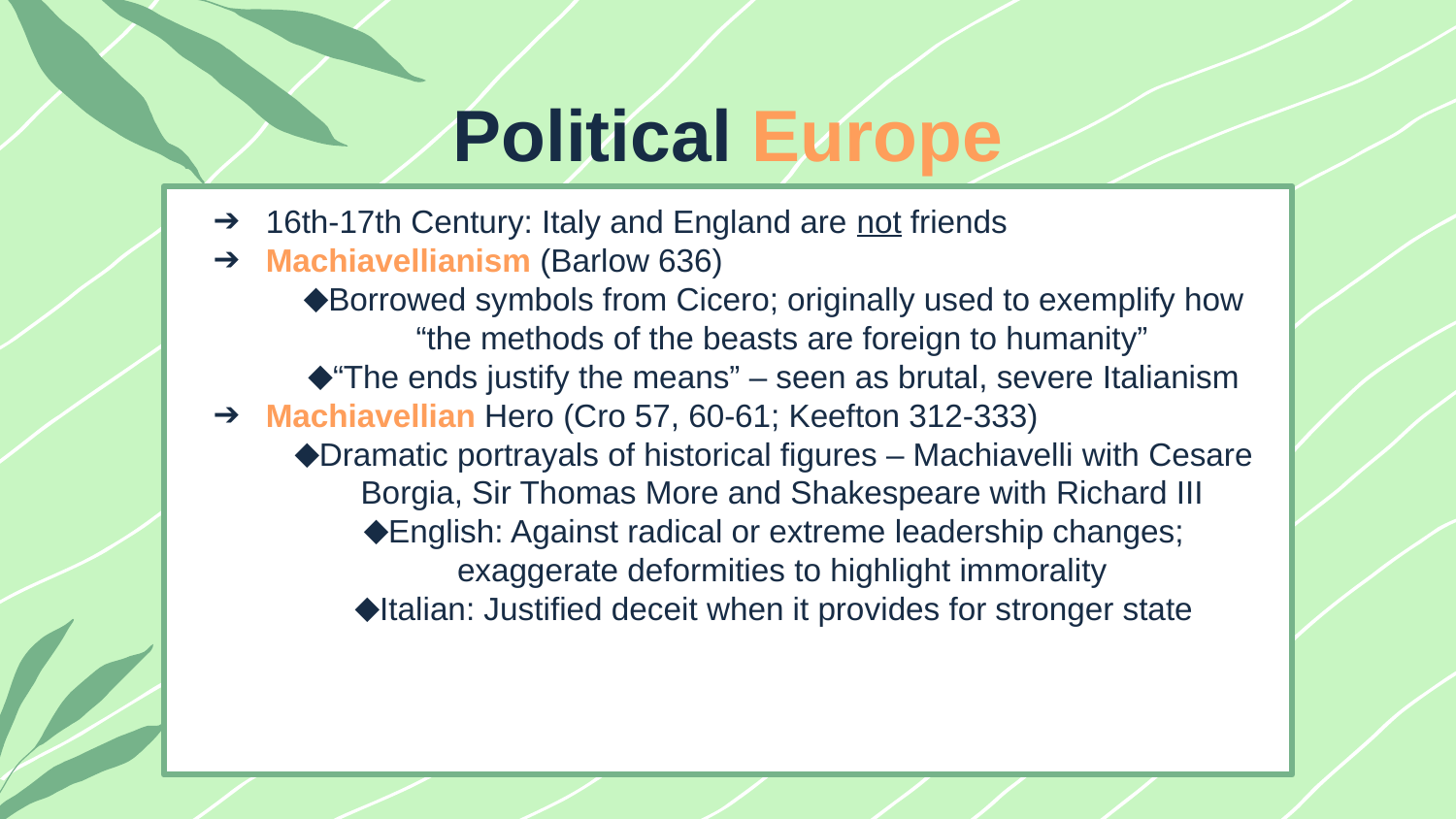

# Political Europe
16th-17th Century: Italy and England are not friends
Machiavellianism (Barlow 636)
Borrowed symbols from Cicero; originally used to exemplify how “the methods of the beasts are foreign to humanity”
“The ends justify the means” – seen as brutal, severe Italianism
Machiavellian Hero (Cro 57, 60-61; Keefton 312-333)
Dramatic portrayals of historical figures – Machiavelli with Cesare Borgia, Sir Thomas More and Shakespeare with Richard III
English: Against radical or extreme leadership changes; exaggerate deformities to highlight immorality
Italian: Justified deceit when it provides for stronger state